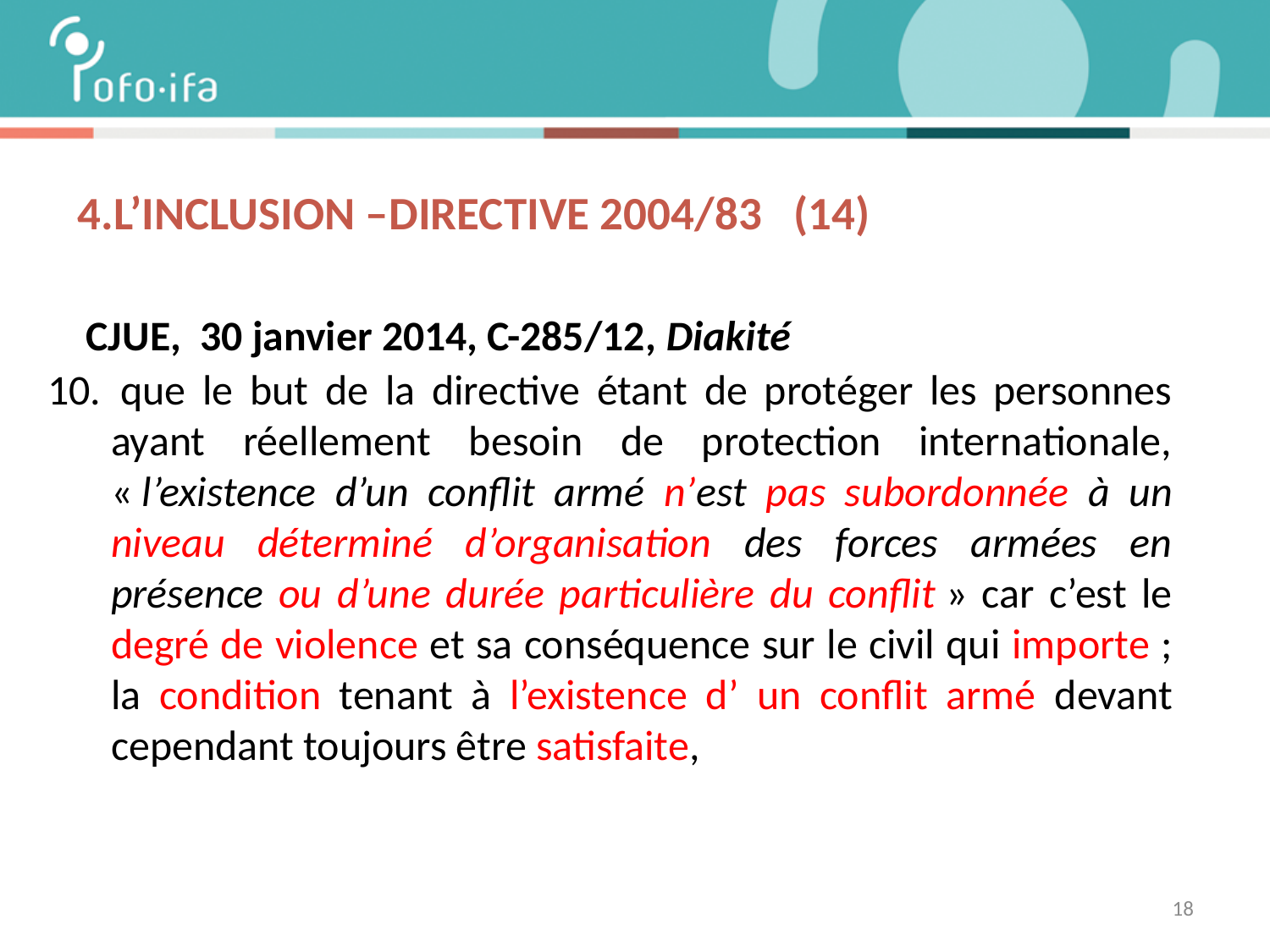

# 4.L’inclusion –DIRECTIVE 2004/83   (14)

 CJUE,  30 janvier 2014, C-285/12, Diakité

 que le but de la directive étant de protéger les personnes ayant réellement besoin de protection internationale, « l’existence d’un conflit armé n’est pas subordonnée à un niveau déterminé d’organisation des forces armées en présence ou d’une durée particulière du conflit » car c’est le degré de violence et sa conséquence sur le civil qui importe ; la condition tenant à l’existence d’ un conflit armé devant cependant toujours être satisfaite,

18